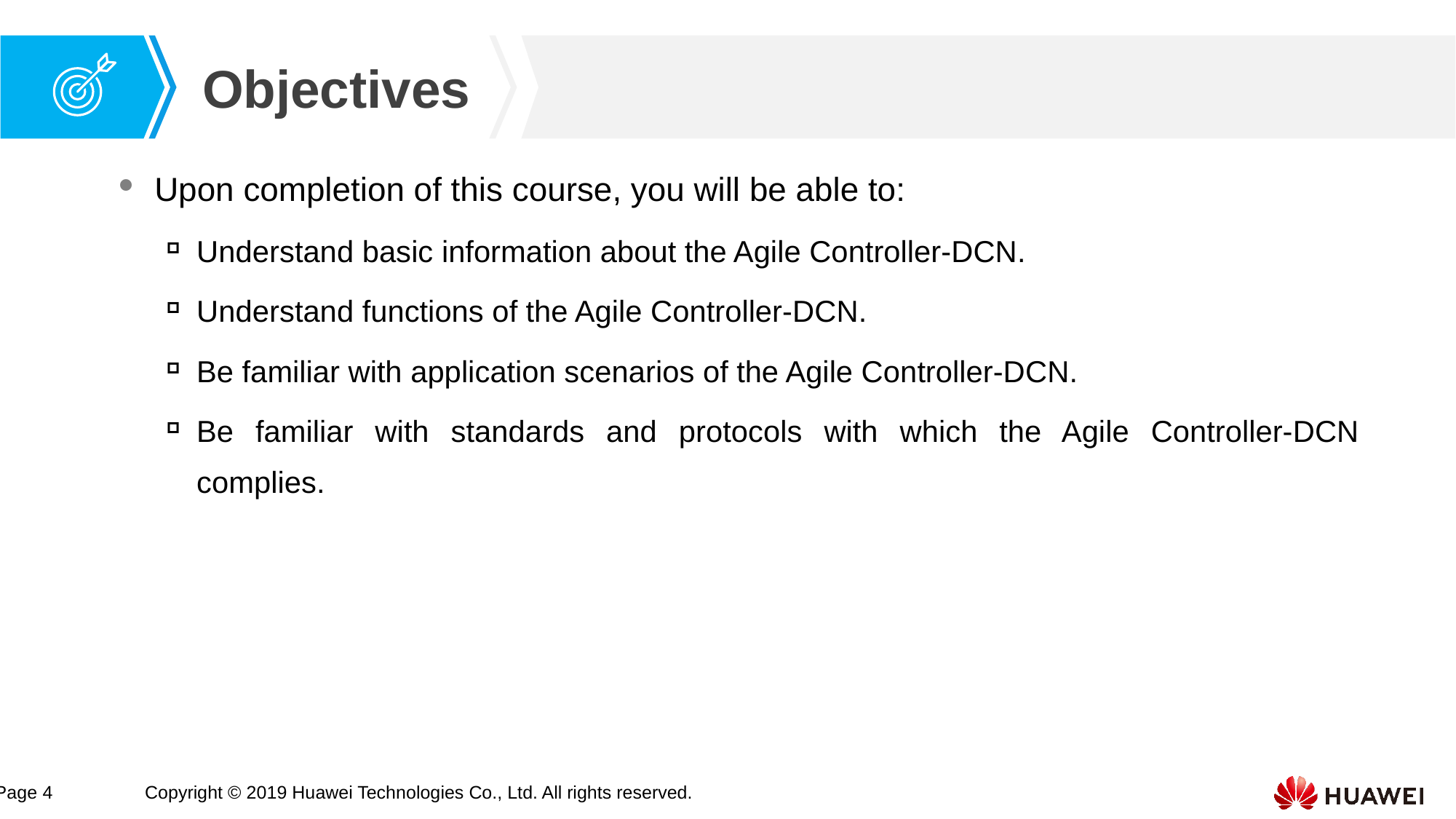

Upon completion of this course, you will be able to:
Understand basic information about the Agile Controller-DCN.
Understand functions of the Agile Controller-DCN.
Be familiar with application scenarios of the Agile Controller-DCN.
Be familiar with standards and protocols with which the Agile Controller-DCN complies.